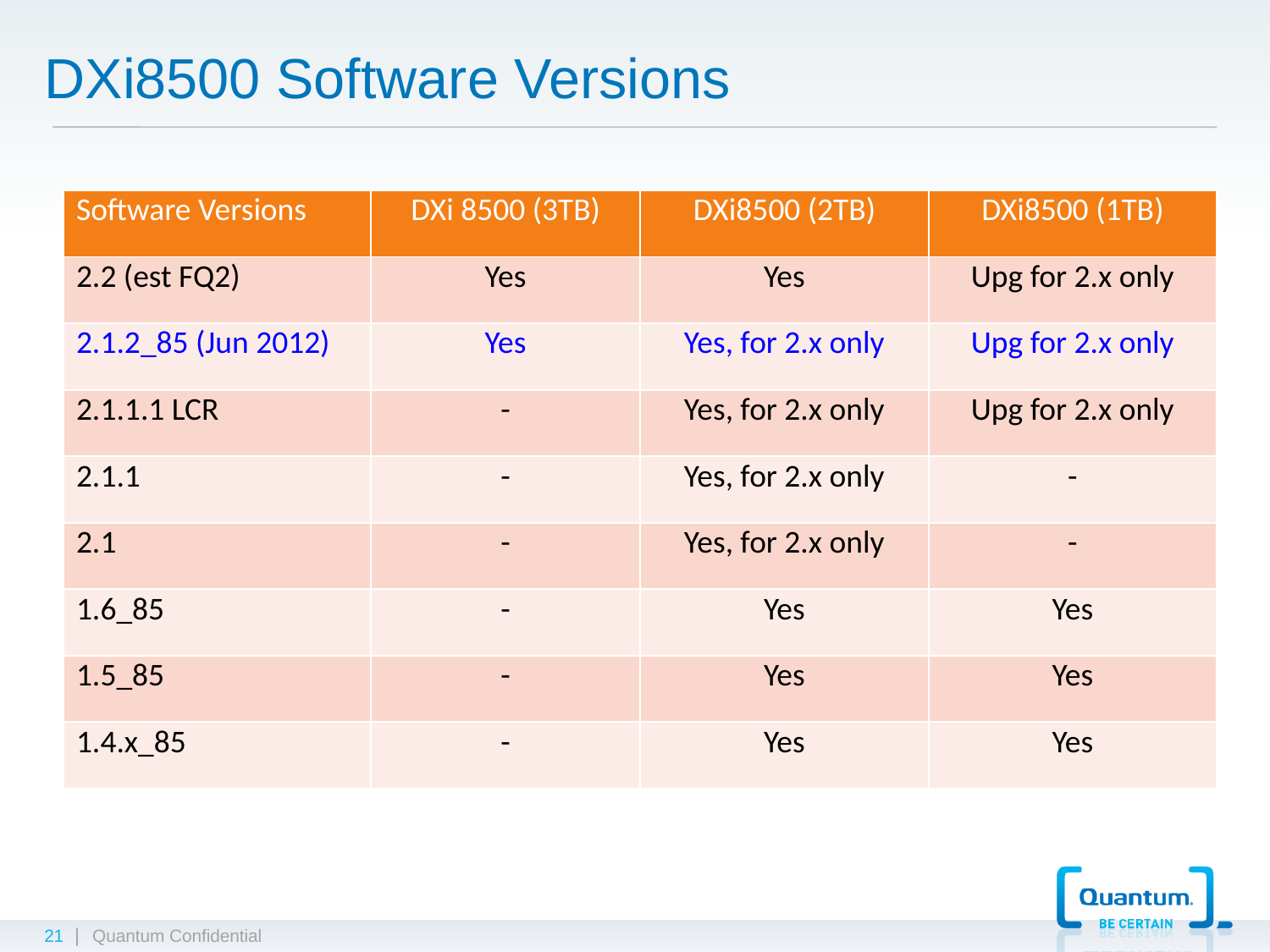

# DXi8500 Software Versions
| Software Versions | DXi 8500 (3TB) | DXi8500 (2TB) | DXi8500 (1TB) |
| --- | --- | --- | --- |
| 2.2 (est FQ2) | Yes | Yes | Upg for 2.x only |
| 2.1.2\_85 (Jun 2012) | Yes | Yes, for 2.x only | Upg for 2.x only |
| 2.1.1.1 LCR | - | Yes, for 2.x only | Upg for 2.x only |
| 2.1.1 | - | Yes, for 2.x only | - |
| 2.1 | - | Yes, for 2.x only | - |
| 1.6\_85 | - | Yes | Yes |
| 1.5\_85 | - | Yes | Yes |
| 1.4.x\_85 | - | Yes | Yes |
21